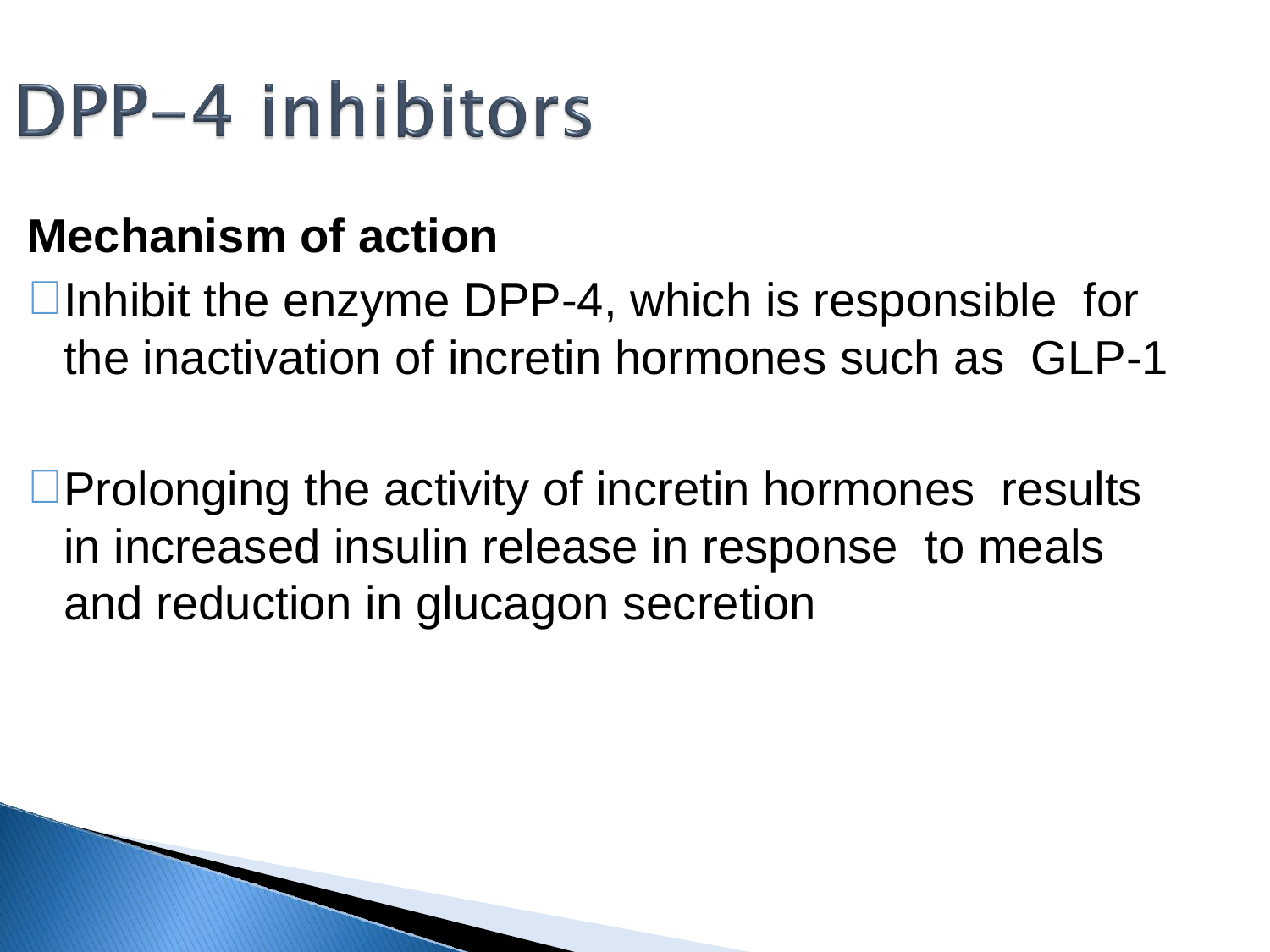

Mechanism of action
Inhibit the enzyme DPP-4, which is responsible  for the inactivation of incretin hormones such as  GLP-1

Prolonging the activity of incretin hormones  results in increased insulin release in response  to meals and reduction in glucagon secretion